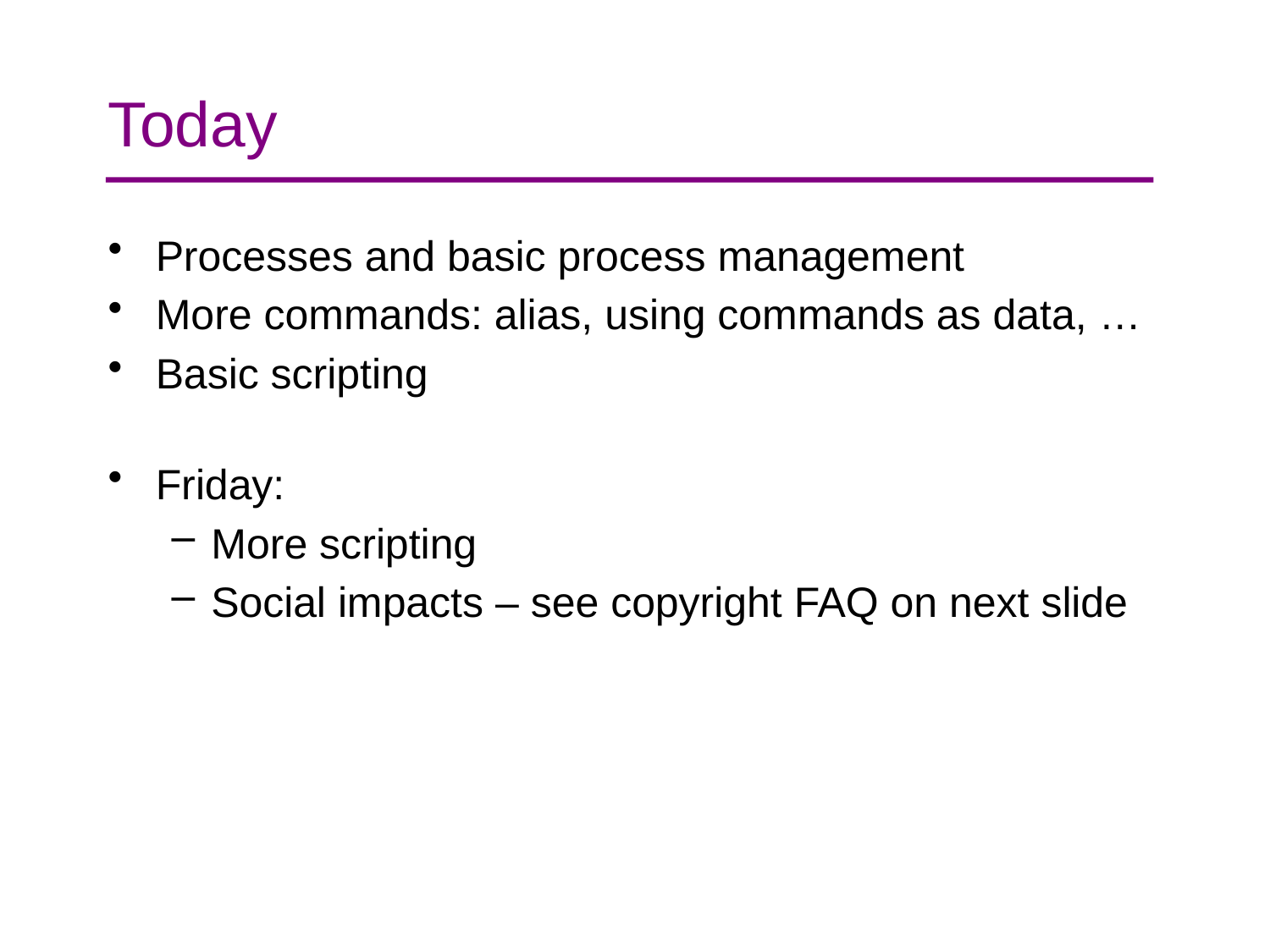

# Today
Processes and basic process management
More commands: alias, using commands as data, …
Basic scripting
Friday:
More scripting
Social impacts – see copyright FAQ on next slide